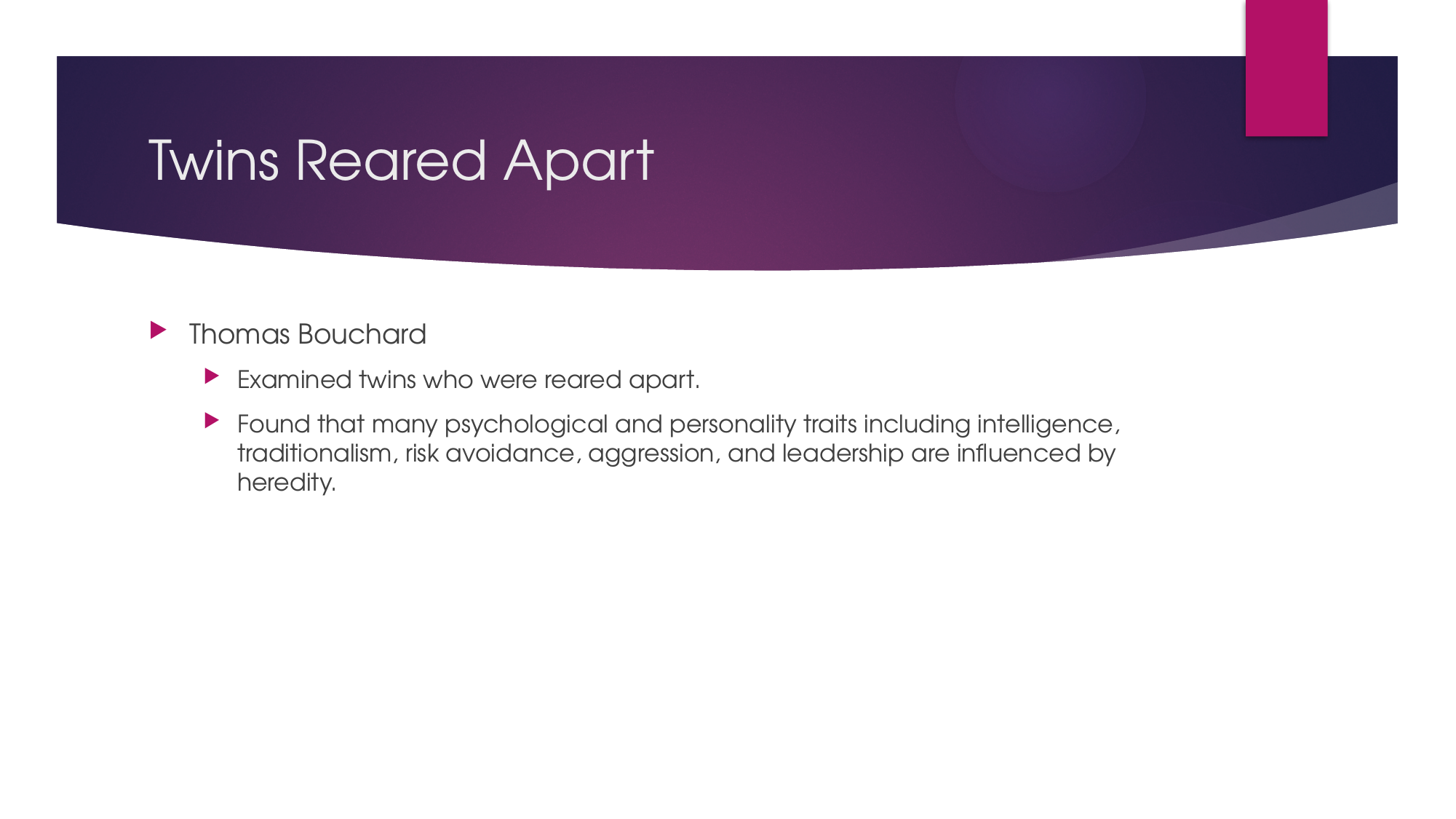

# Twins Reared Apart
Thomas Bouchard
Examined twins who were reared apart.
Found that many psychological and personality traits including intelligence, traditionalism, risk avoidance, aggression, and leadership are influenced by heredity.